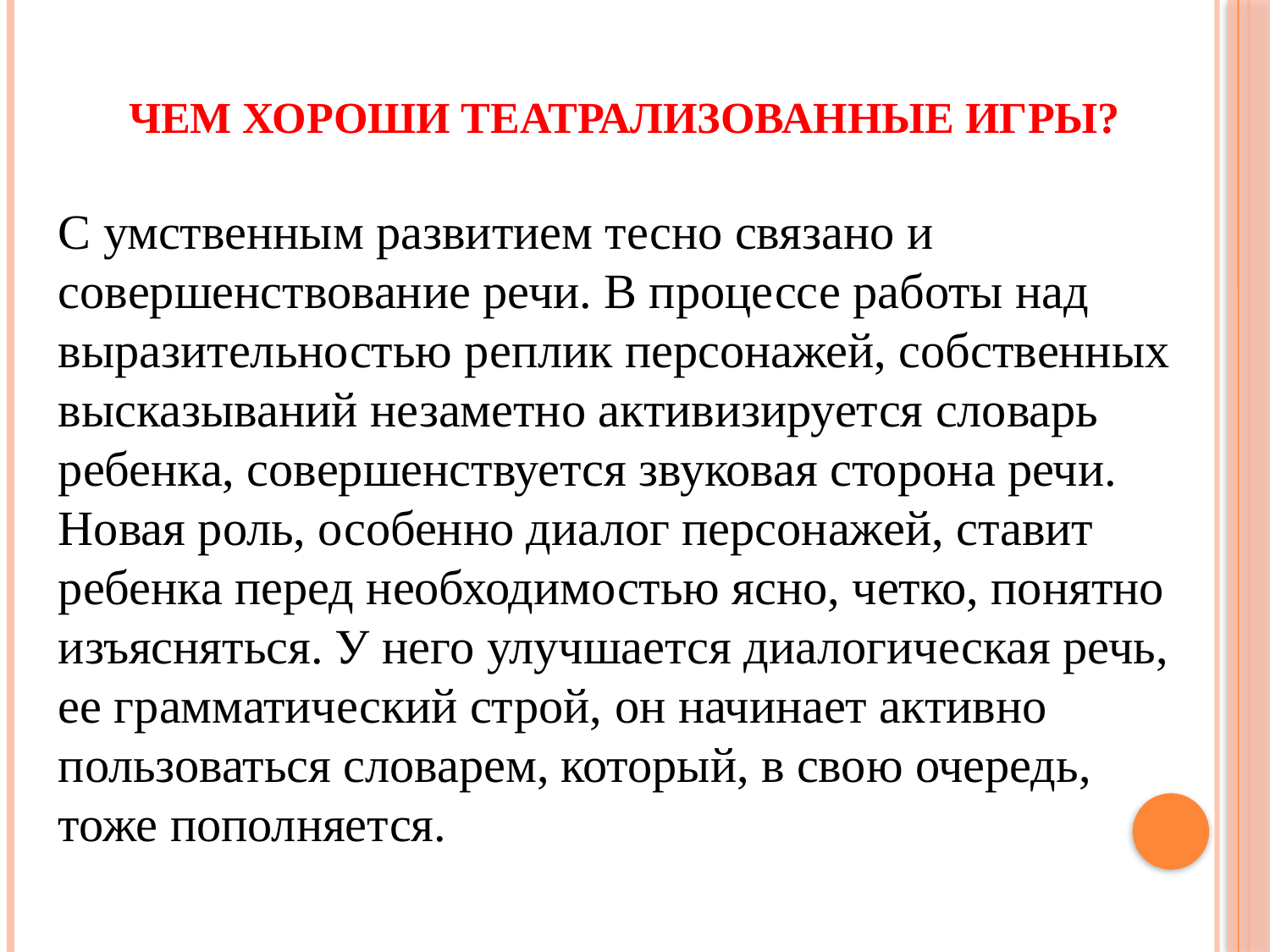

# ЧЕМ ХОРОШИ ТЕАТРАЛИЗОВАННЫЕ ИГРЫ?
С умственным развитием тесно связано и совершенствование речи. В процессе работы над выразительностью реплик персонажей, собственных высказываний незаметно активизируется словарь ребенка, совершенствуется звуковая сторона речи. Новая роль, особенно диалог персонажей, ставит ребенка перед необходимостью ясно, четко, понятно изъясняться. У него улучшается диалогическая речь, ее грамматический строй, он начинает активно пользоваться словарем, который, в свою очередь, тоже пополняется.